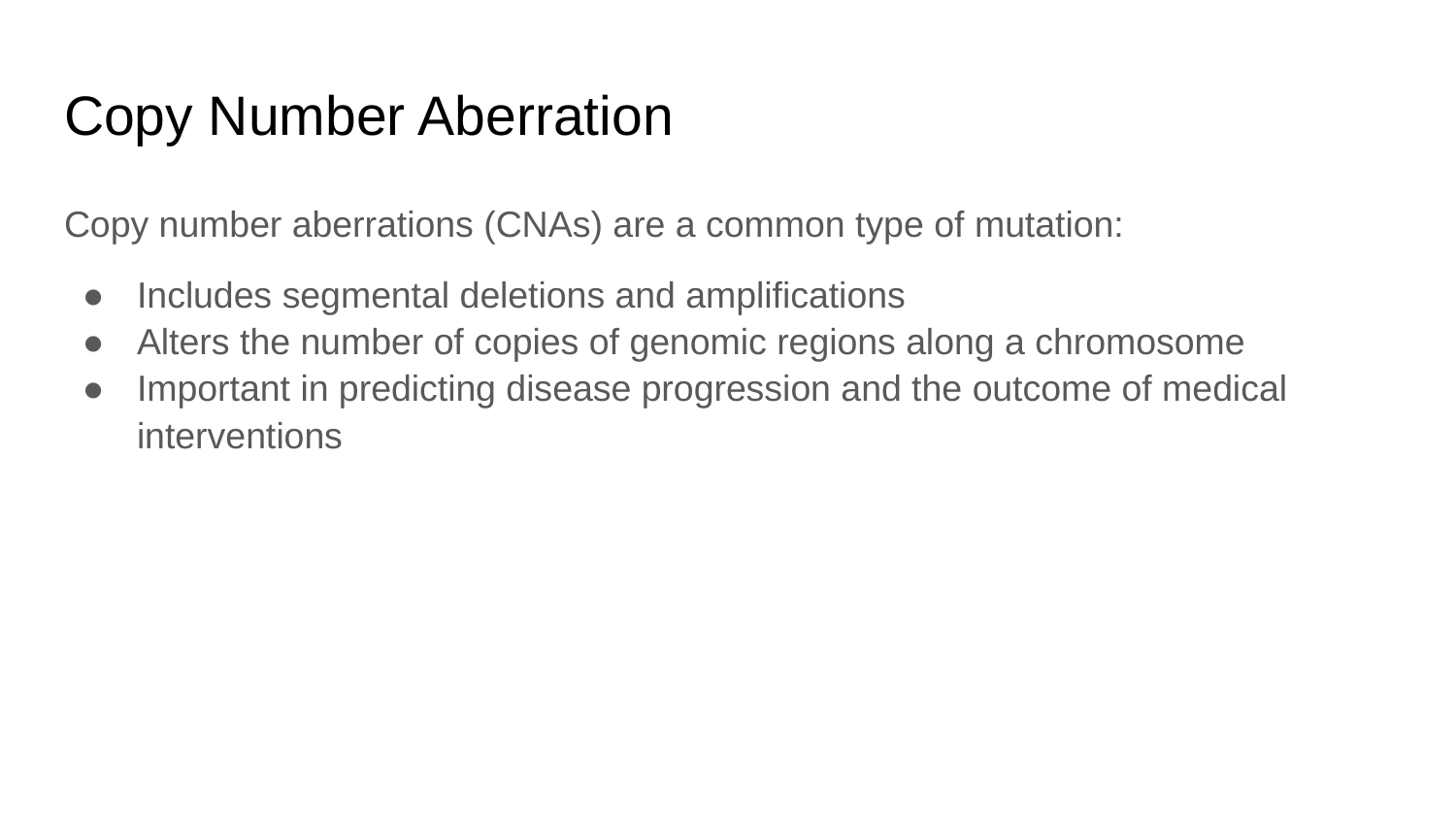

# Copy Number Aberration
Copy number aberrations (CNAs) are a common type of mutation:
Includes segmental deletions and amplifications
Alters the number of copies of genomic regions along a chromosome
Important in predicting disease progression and the outcome of medical interventions